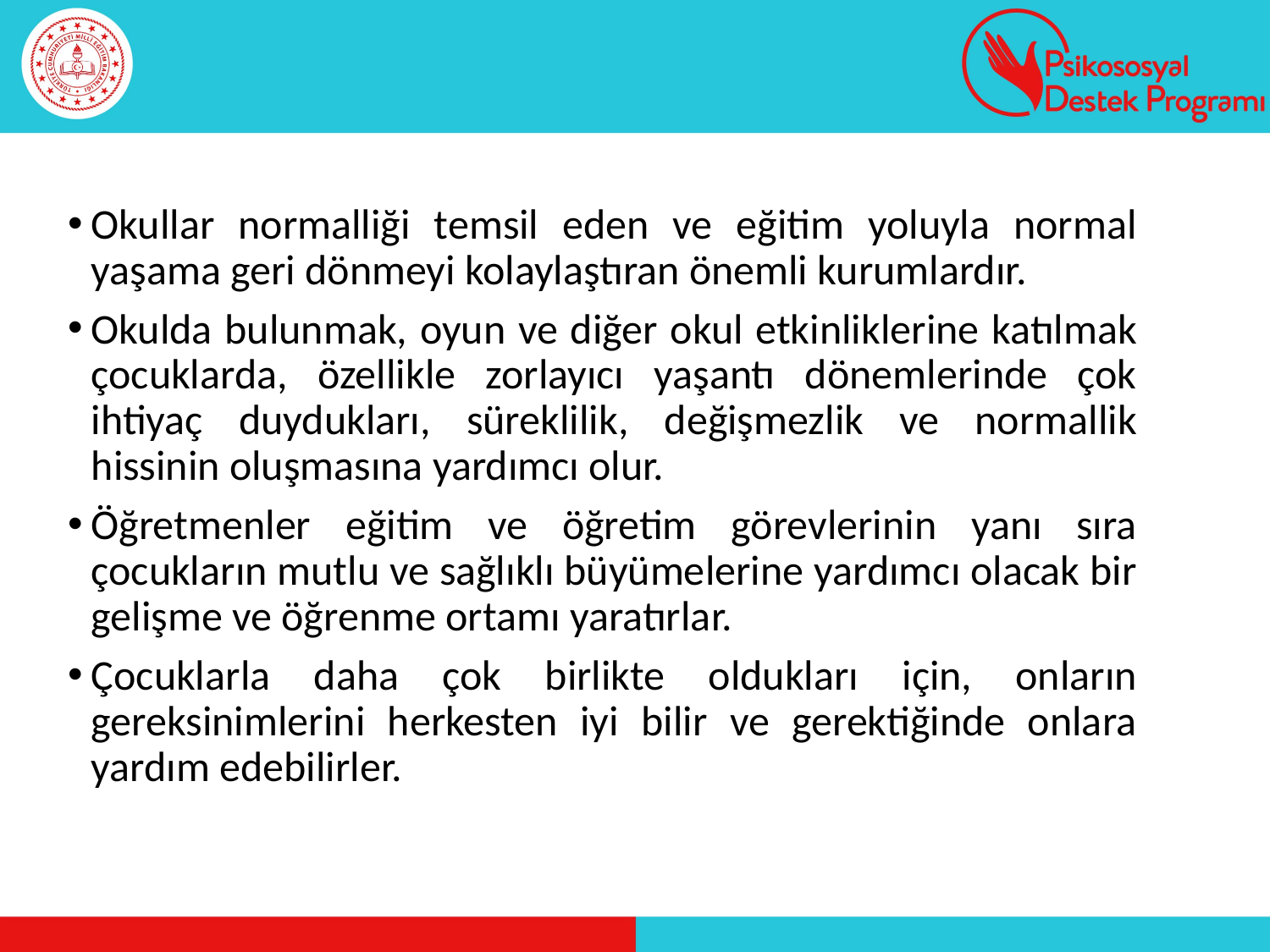

Okullar normalliği temsil eden ve eğitim yoluyla normal yaşama geri dönmeyi kolaylaştıran önemli kurumlardır.
Okulda bulunmak, oyun ve diğer okul etkinliklerine katılmak çocuklarda, özellikle zorlayıcı yaşantı dönemlerinde çok ihtiyaç duydukları, süreklilik, değişmezlik ve normallik hissinin oluşmasına yardımcı olur.
Öğretmenler eğitim ve öğretim görevlerinin yanı sıra çocukların mutlu ve sağlıklı büyümelerine yardımcı olacak bir gelişme ve öğrenme ortamı yaratırlar.
Çocuklarla daha çok birlikte oldukları için, onların gereksinimlerini herkesten iyi bilir ve gerektiğinde onlara yardım edebilirler.